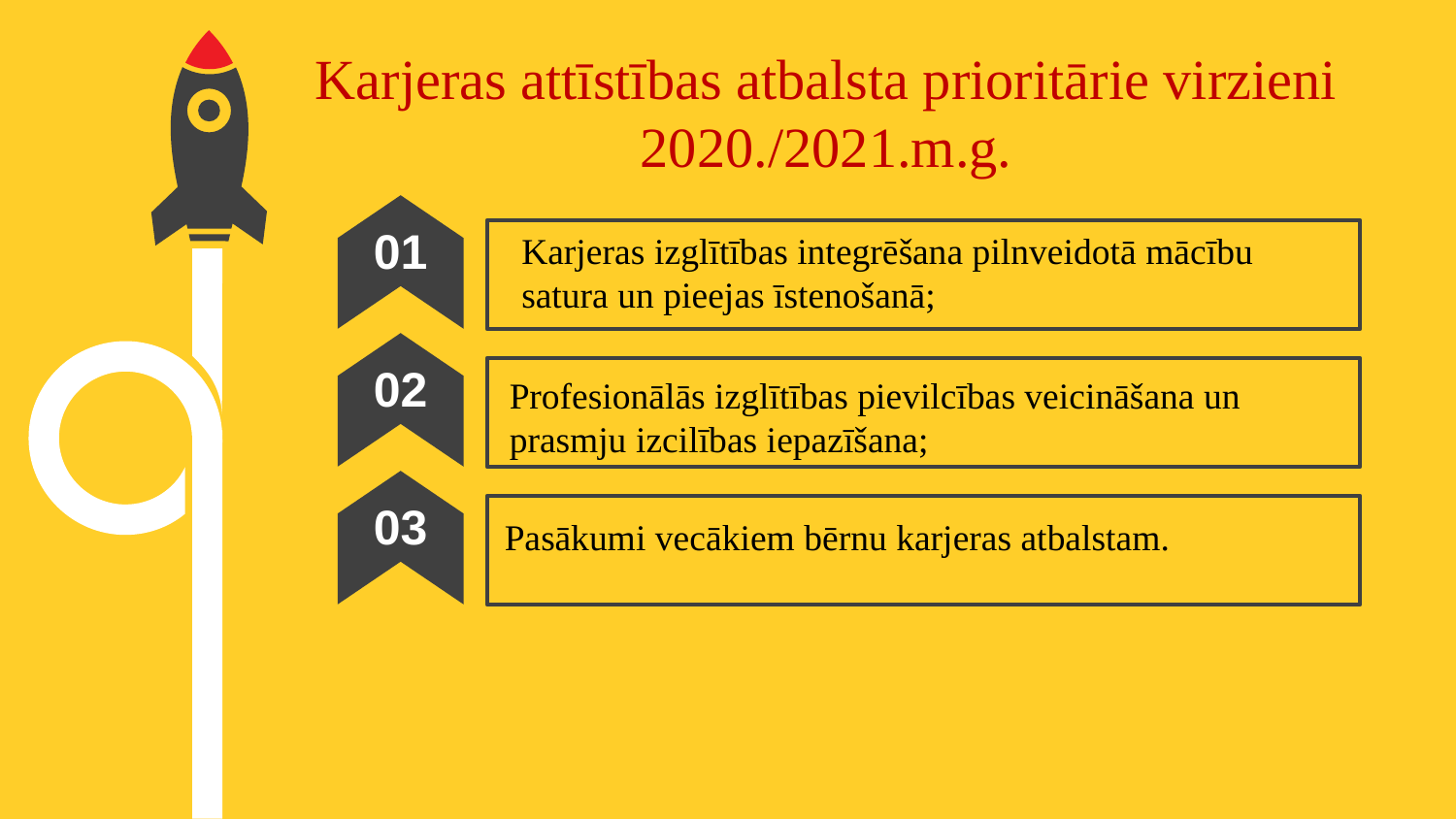

Karjeras attīstības atbalsta prioritārie virzieni 2020./2021.m.g.

01
Karjeras izglītības integrēšana pilnveidotā mācību
satura un pieejas īstenošanā;

02

Profesionālās izglītības pievilcības veicināšana un
prasmju izcilības iepazīšana;

03

Pasākumi vecākiem bērnu karjeras atbalstam.